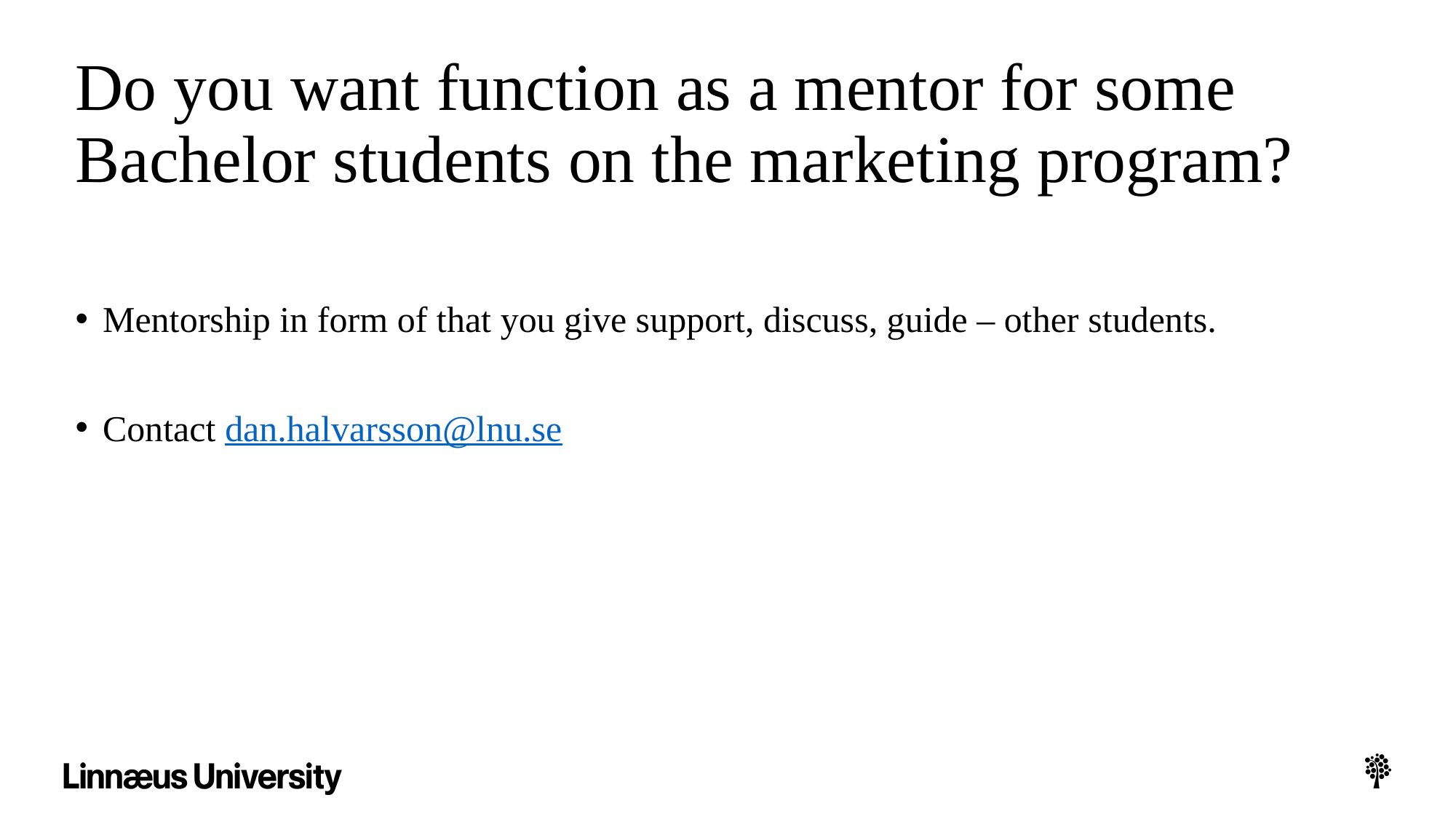

# Do you want function as a mentor for some Bachelor students on the marketing program?

Mentorship in form of that you give support, discuss, guide – other students.

Contact dan.halvarsson@lnu.se